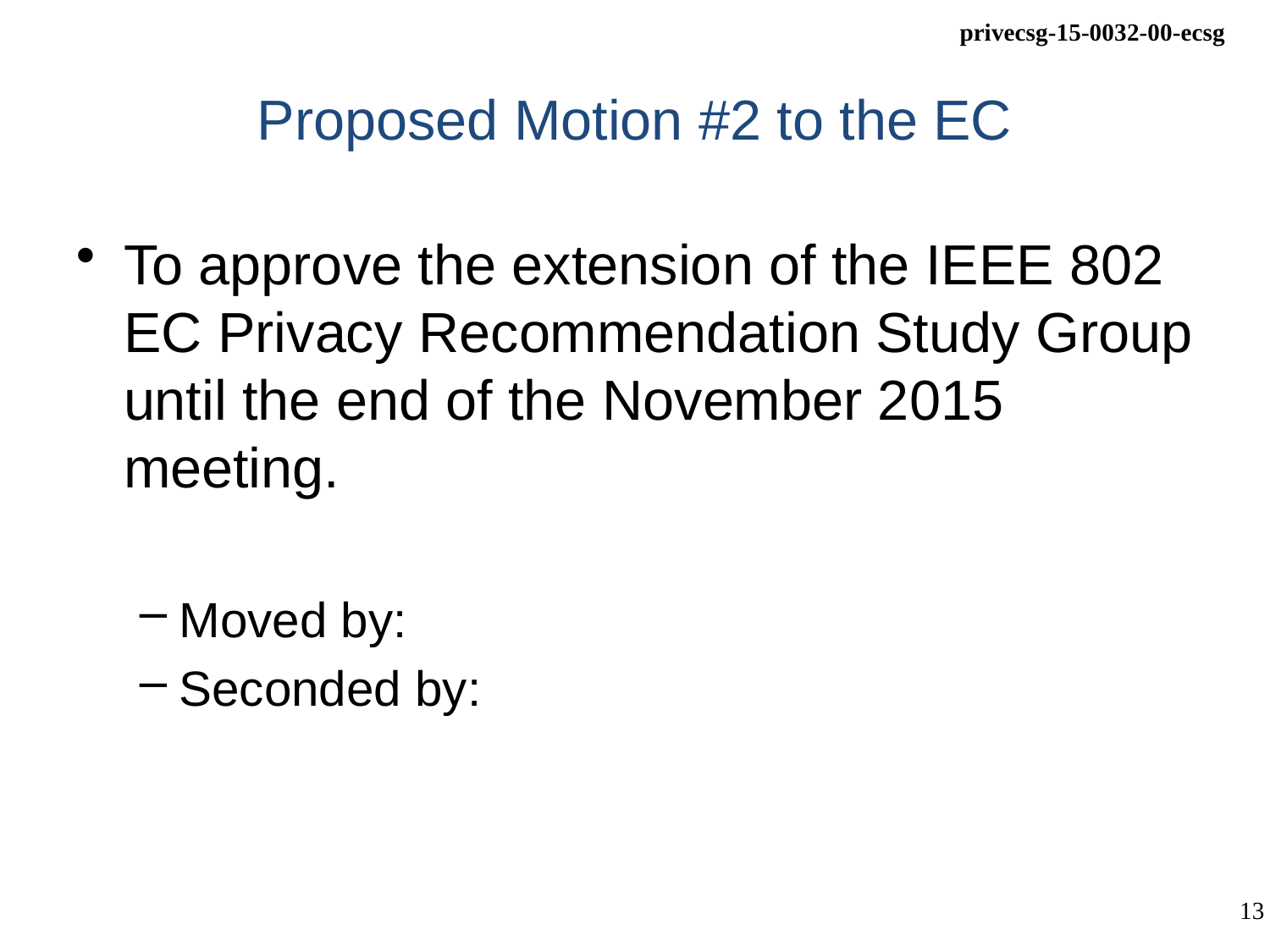

# Proposed Motion #2 to the EC
To approve the extension of the IEEE 802 EC Privacy Recommendation Study Group until the end of the November 2015 meeting.

Moved by:
Seconded by: